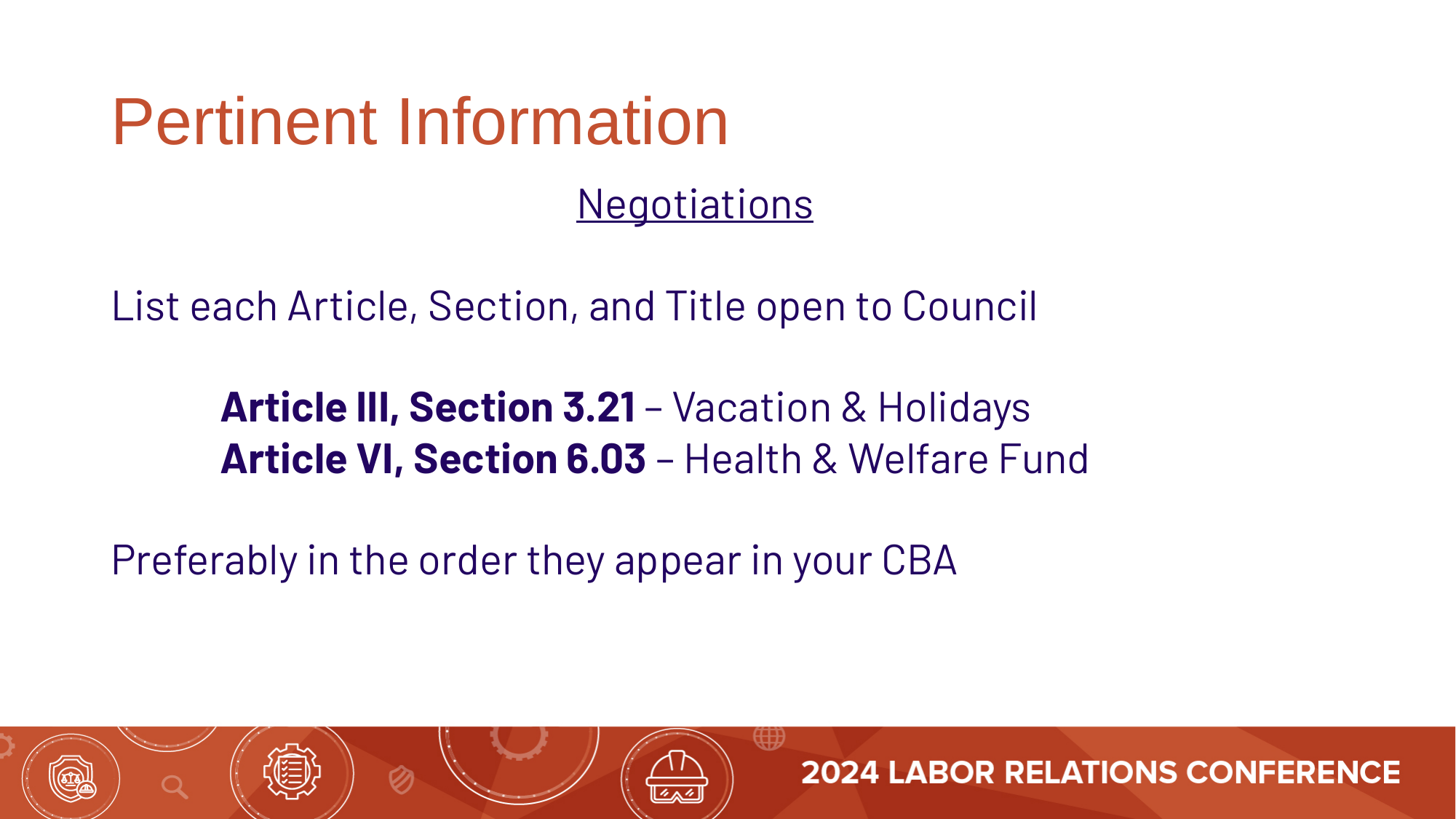

# Pertinent Information
Negotiations

List each Article, Section, and Title open to Council

Article III, Section 3.21 – Vacation & Holidays
Article VI, Section 6.03 – Health & Welfare Fund

Preferably in the order they appear in your CBA